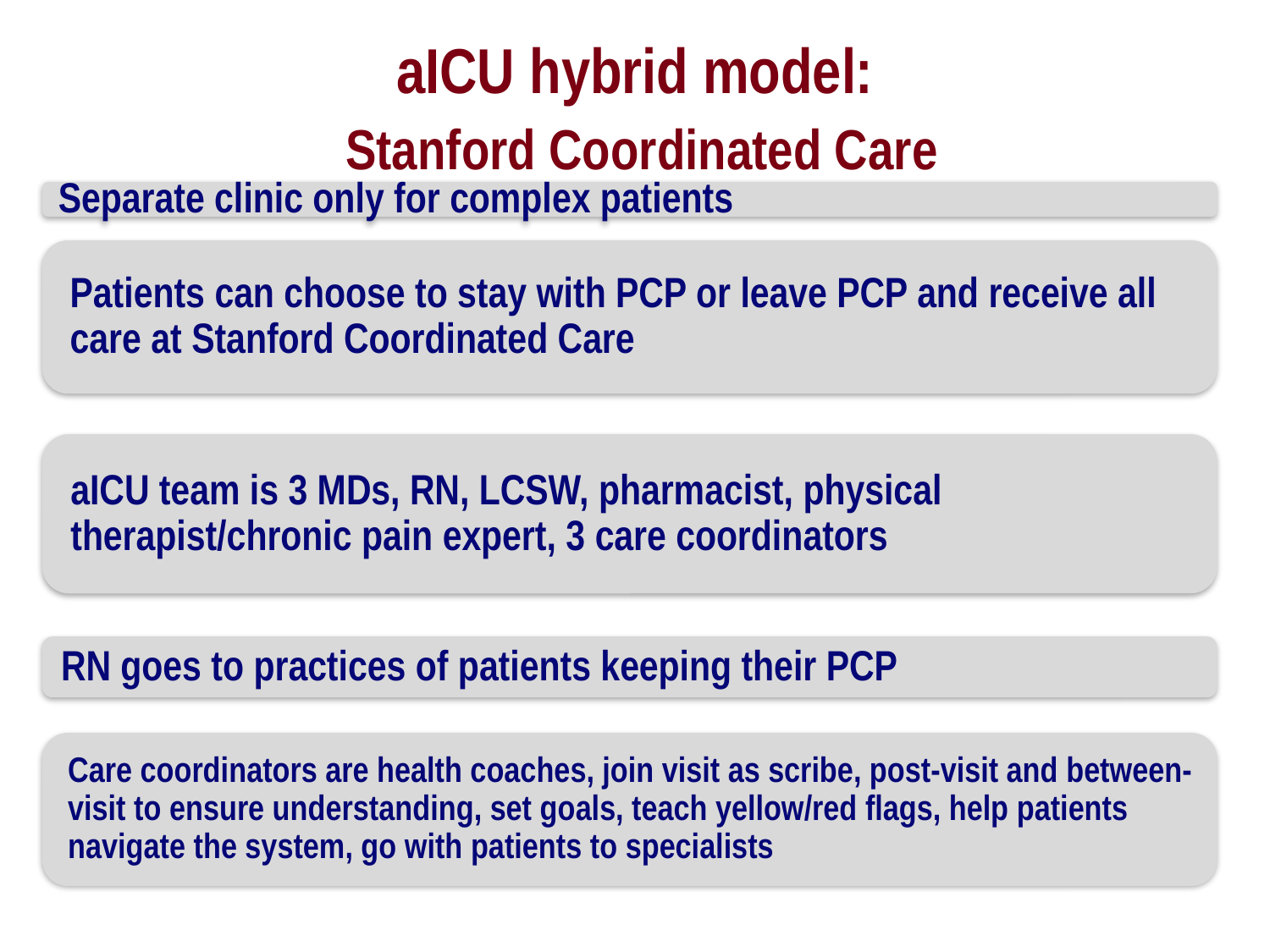

# aICU hybrid model: Stanford Coordinated Care
Separate clinic only for complex patients
Patients can choose to stay with PCP or leave PCP and receive all care at Stanford Coordinated Care

aICU team is 3 MDs, RN, LCSW, pharmacist, physical therapist/chronic pain expert, 3 care coordinators
RN goes to practices of patients keeping their PCP
Care coordinators are health coaches, join visit as scribe, post-visit and between-visit to ensure understanding, set goals, teach yellow/red flags, help patients navigate the system, go with patients to specialists